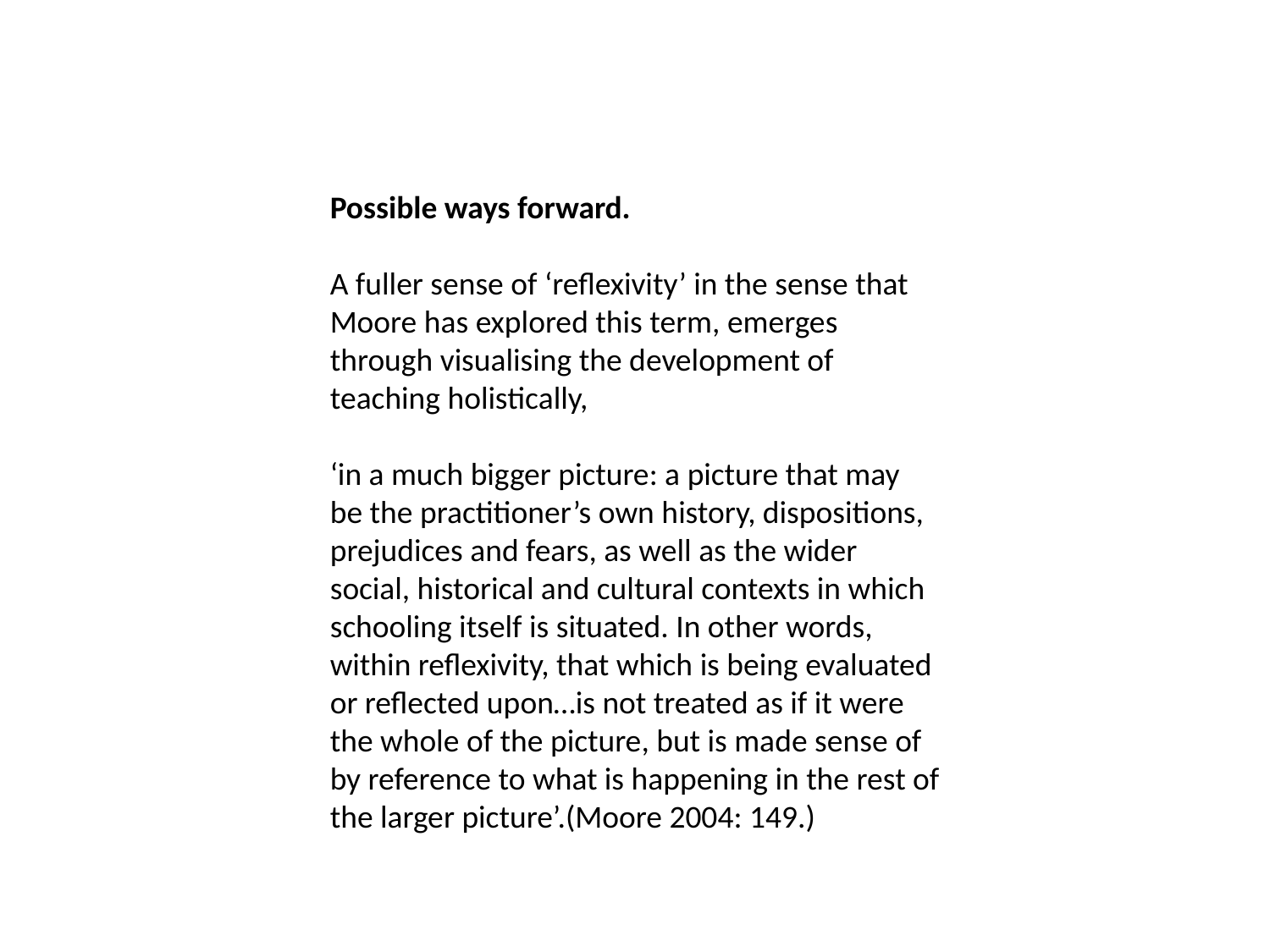

Possible ways forward.

A fuller sense of ‘reflexivity’ in the sense that Moore has explored this term, emerges through visualising the development of teaching holistically,

‘in a much bigger picture: a picture that may be the practitioner’s own history, dispositions, prejudices and fears, as well as the wider social, historical and cultural contexts in which schooling itself is situated. In other words, within reflexivity, that which is being evaluated or reflected upon…is not treated as if it were the whole of the picture, but is made sense of by reference to what is happening in the rest of the larger picture’.(Moore 2004: 149.)